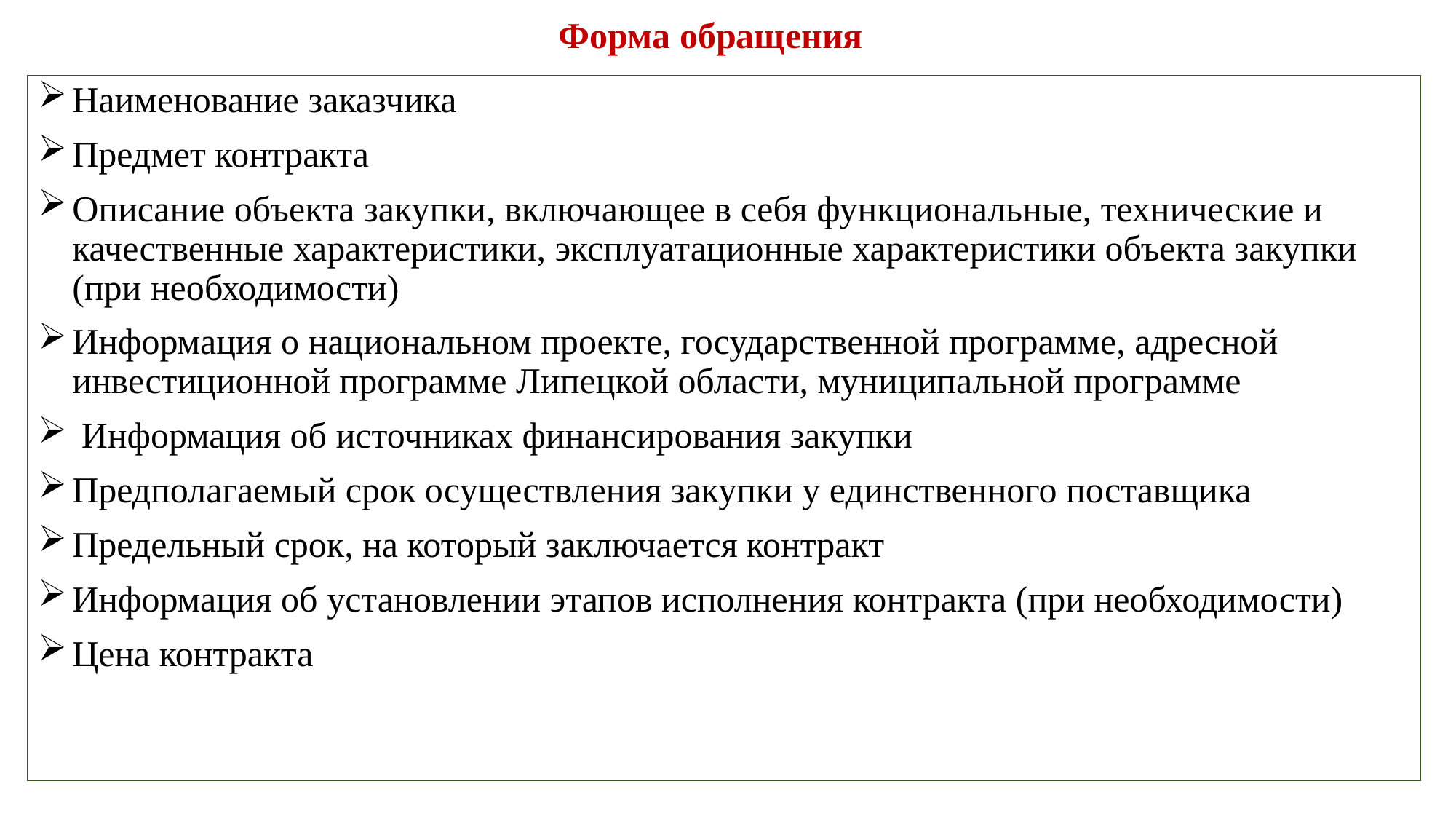

# Форма обращения
Наименование заказчика
Предмет контракта
Описание объекта закупки, включающее в себя функциональные, технические и качественные характеристики, эксплуатационные характеристики объекта закупки (при необходимости)
Информация о национальном проекте, государственной программе, адресной инвестиционной программе Липецкой области, муниципальной программе
 Информация об источниках финансирования закупки
Предполагаемый срок осуществления закупки у единственного поставщика
Предельный срок, на который заключается контракт
Информация об установлении этапов исполнения контракта (при необходимости)
Цена контракта